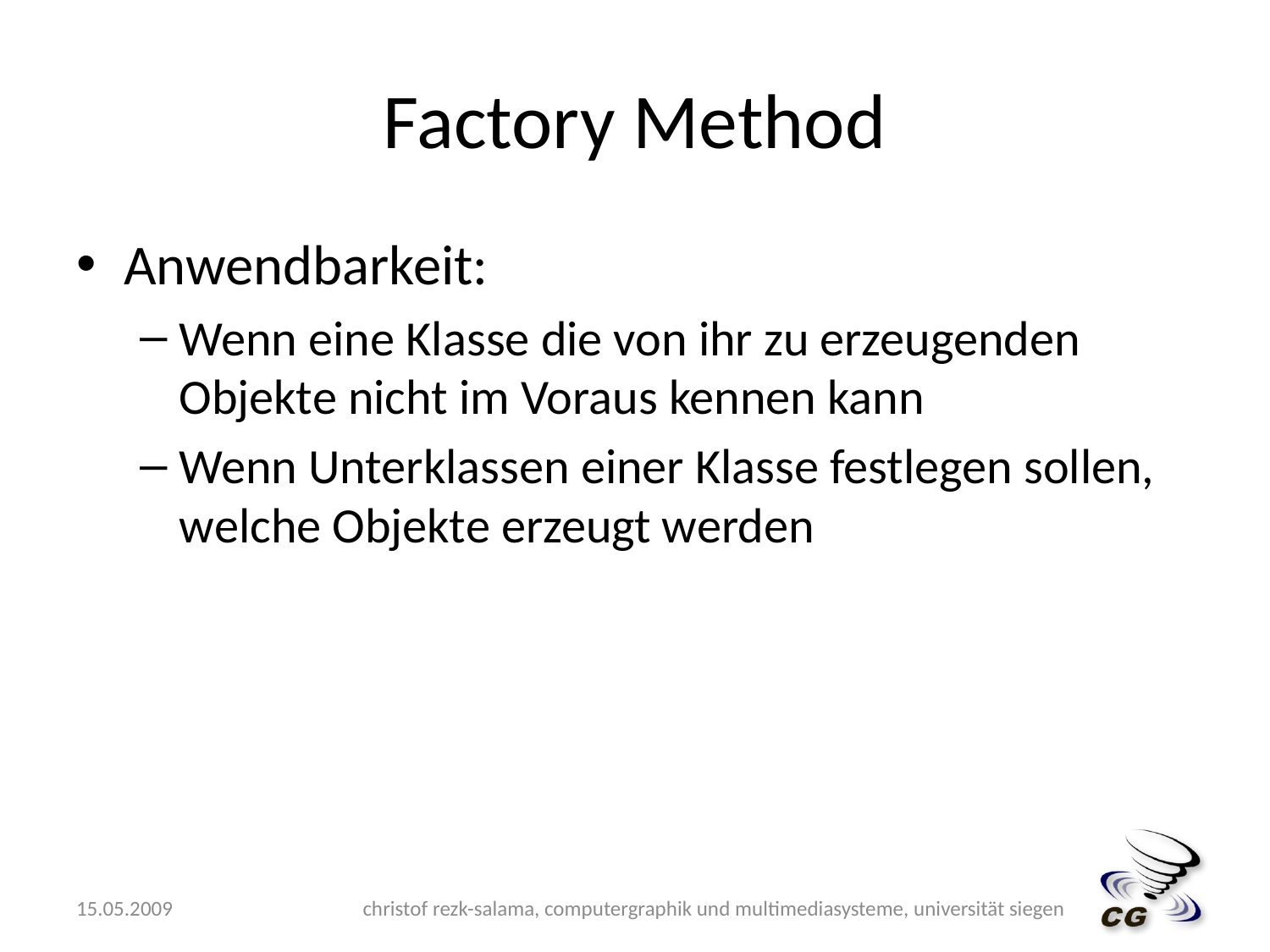

# Factory Method
Anwendbarkeit:
Wenn eine Klasse die von ihr zu erzeugenden Objekte nicht im Voraus kennen kann
Wenn Unterklassen einer Klasse festlegen sollen, welche Objekte erzeugt werden

15.05.2009
christof rezk-salama, computergraphik und multimediasysteme, universität siegen